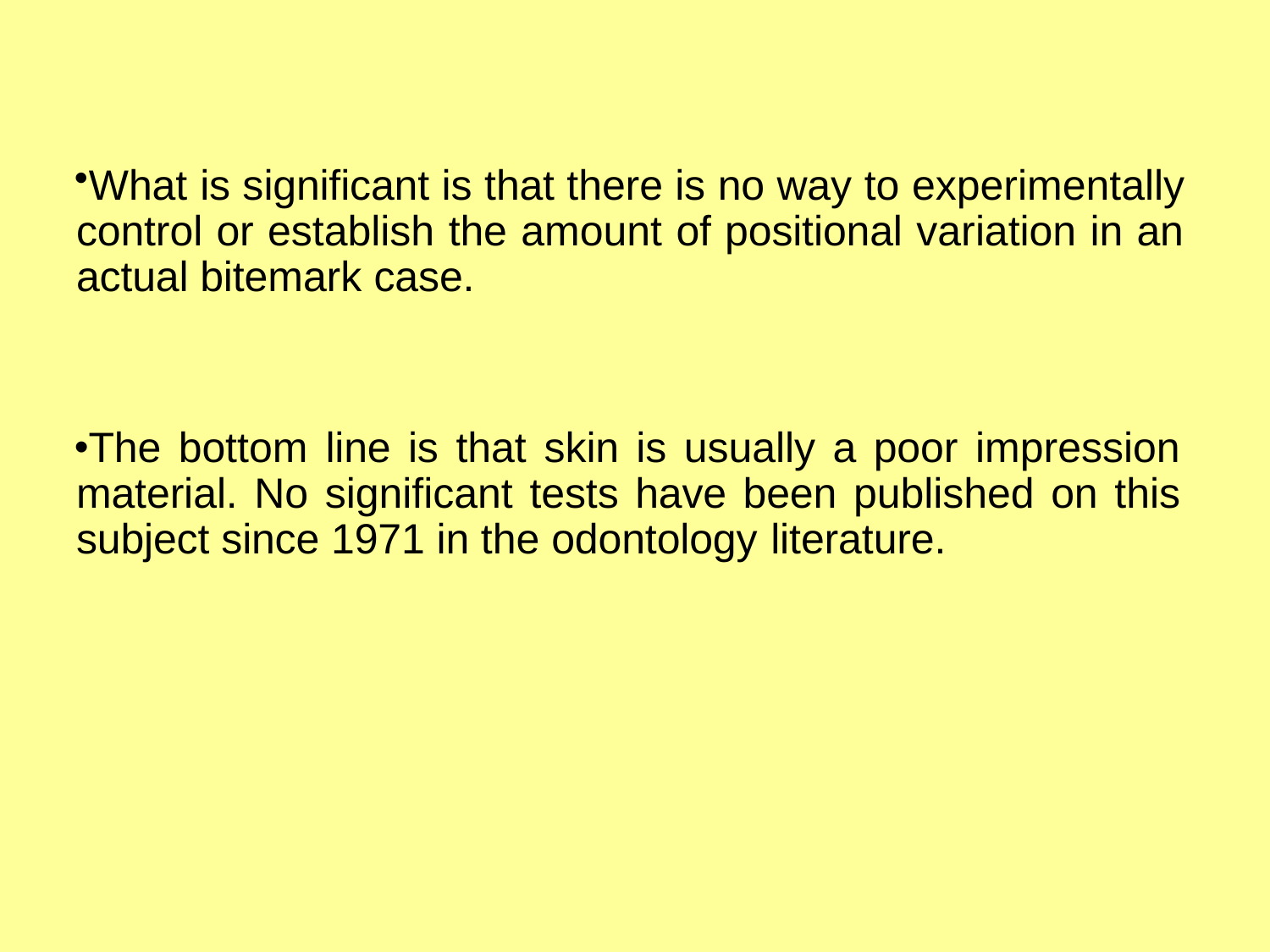

What is significant is that there is no way to experimentally  control or establish the amount of positional variation in an  actual bitemark case.

The bottom line is that skin is usually a poor impression  material. No significant tests have been published on this  subject since 1971 in the odontology literature.